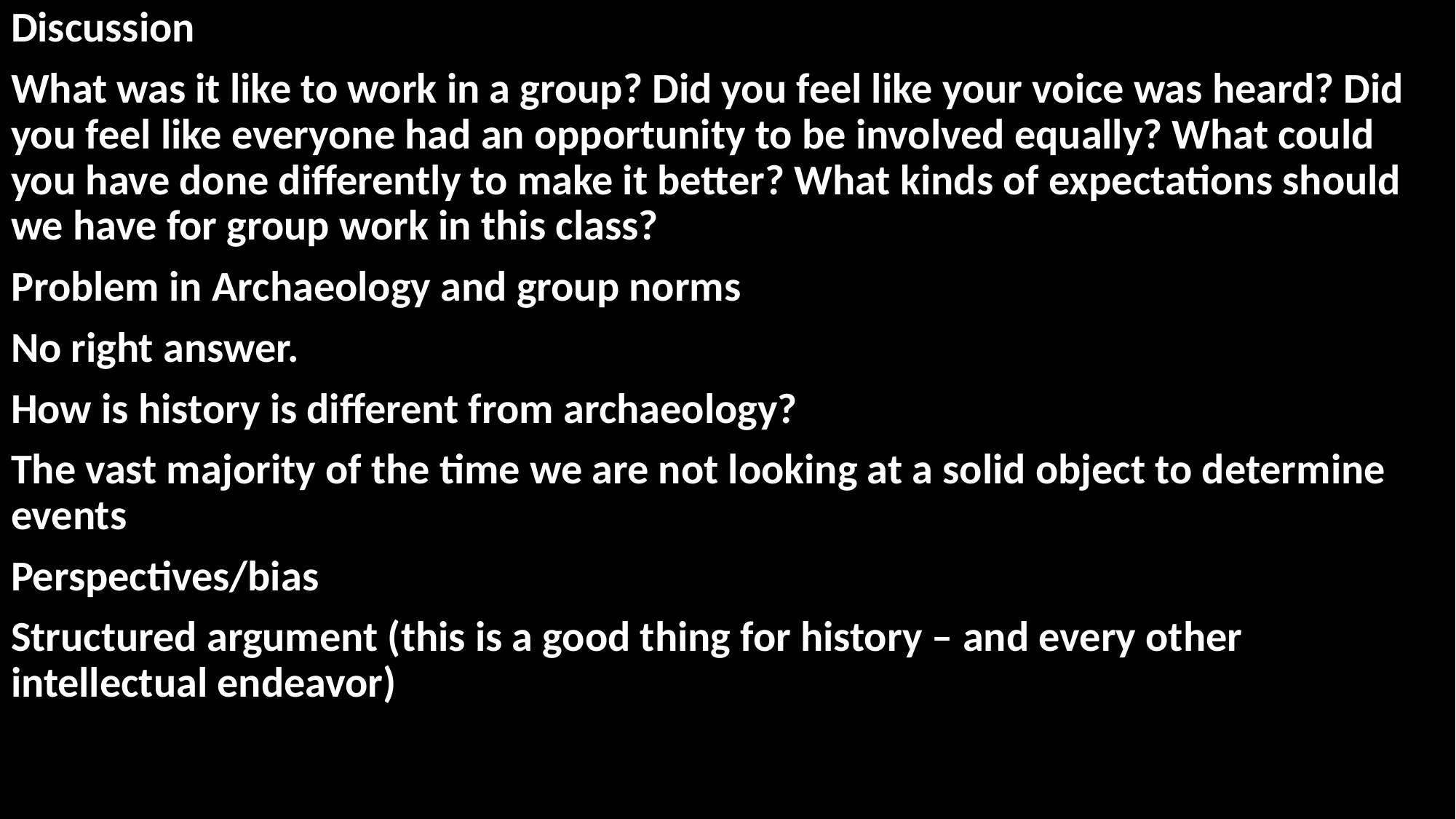

Discussion
What was it like to work in a group? Did you feel like your voice was heard? Did you feel like everyone had an opportunity to be involved equally? What could you have done differently to make it better? What kinds of expectations should we have for group work in this class?
Problem in Archaeology and group norms
No right answer.
How is history is different from archaeology?
The vast majority of the time we are not looking at a solid object to determine events
Perspectives/bias
Structured argument (this is a good thing for history – and every other intellectual endeavor)